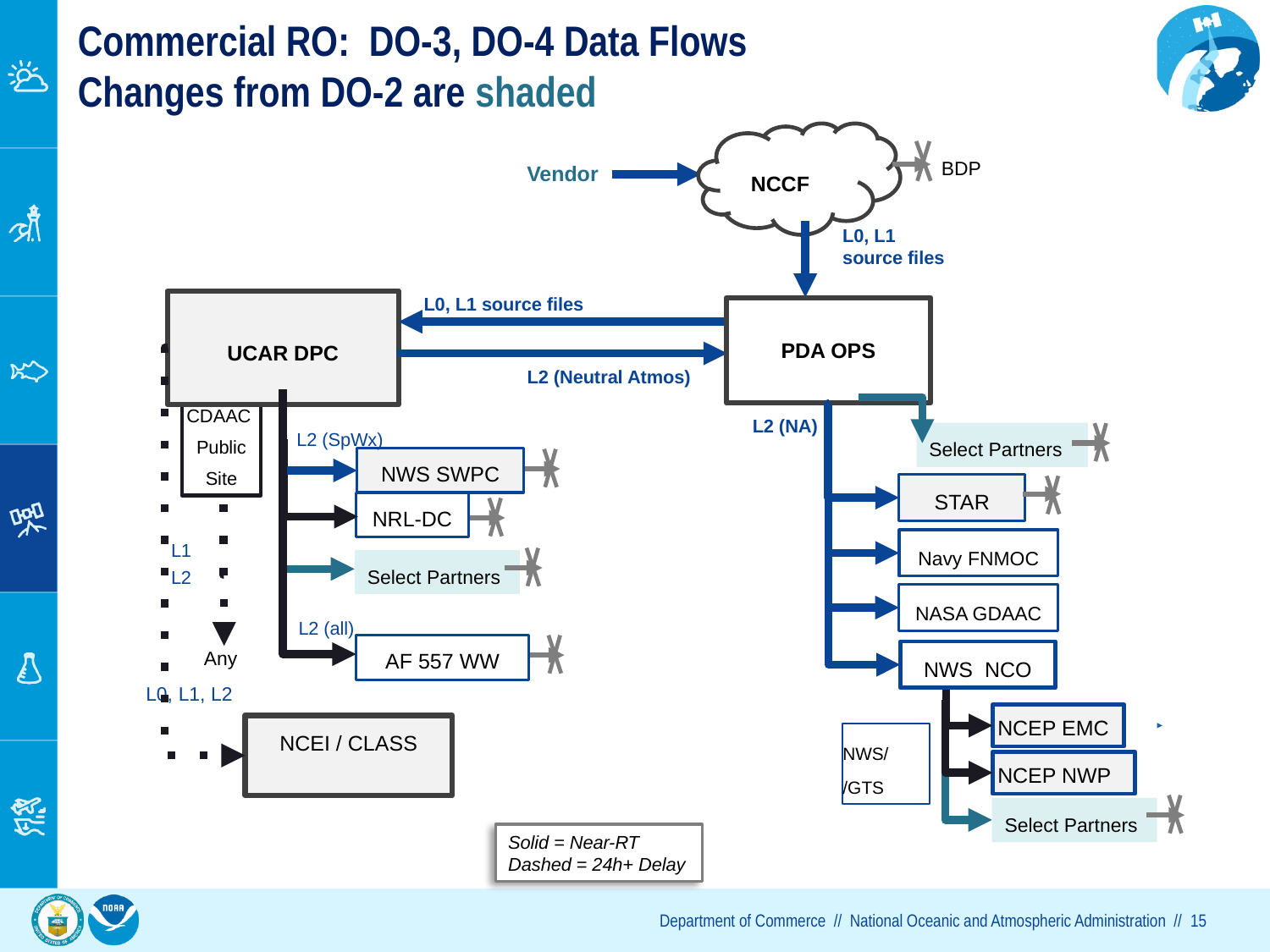

Commercial RO:  DO-3, DO-4 Data Flows
Changes from DO-2 are shaded

BDP

Vendor
  NCCF
L0, L1 source files
L0, L1 source files
UCAR DPC

PDA OPS

L2 (Neutral Atmos)
CDAAC
Public Site
L2 (NA)
L2 (SpWx)
Select Partners
NWS SWPC
STAR
NRL-DC
L1
L2
Navy FNMOC
NRL
Select Partners
NASA GDAAC
GMAO
L2 (all)
Any
AF 557 WW
NWS  NCO
L0, L1, L2
NCEP EMC
NCEI / CLASS

NWS/ /GTS
NCEP NWP
Select Partners
Solid = Near-RT
Dashed = 24h+ Delay